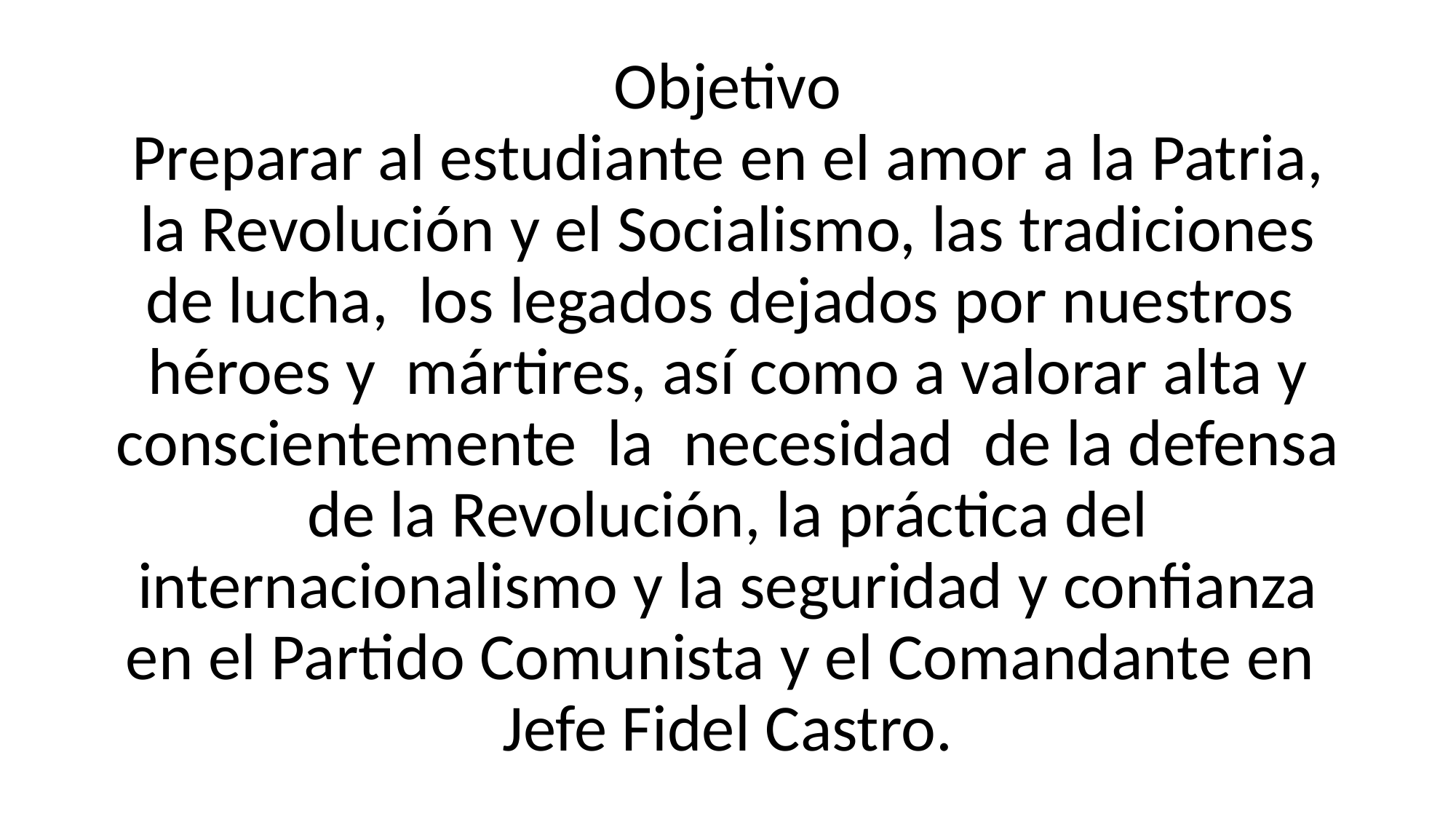

# Objetivo Preparar al estudiante­ en­ el­ amor­ a­ la­ Patria, la Revolución ­y­ el­ Socialismo, ­las­ tradiciones­ de ­lucha,  los­ legados dejados ­por ­nuestros ­héroes ­y ­ mártires, ­así­ como ­a valorar ­alta­ y conscientemente  ­la­  necesidad­  de­ la­ defensa de la Revolución, la­ práctica­ del internacionalismo­ y­ la­ seguridad­ y­ confianza­ en­ el­ Partido Comunista­ y­ el Comandante ­en ­Jefe­ Fidel­ Castro.